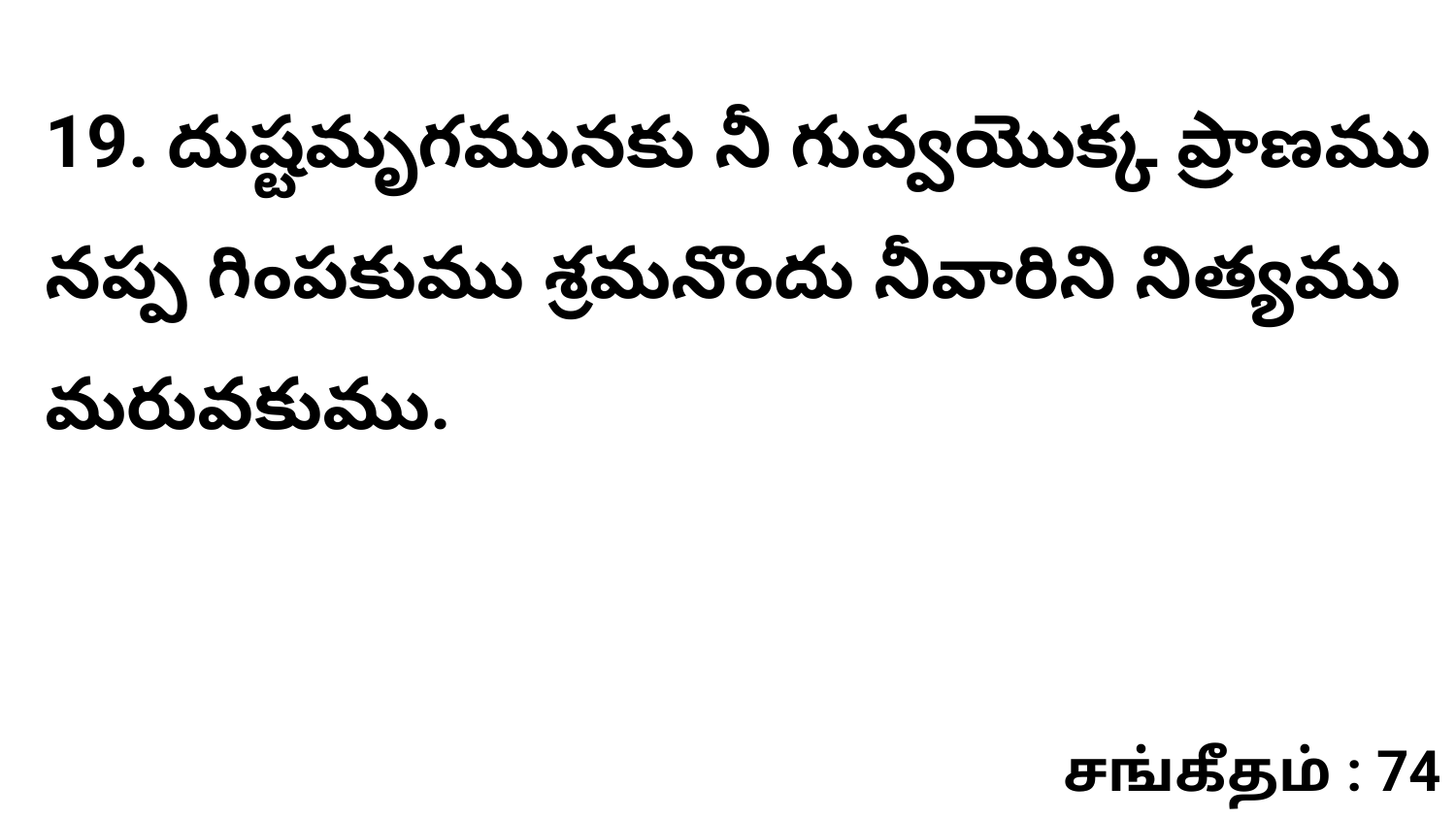

19. దుష్టమృగమునకు నీ గువ్వయొక్క ప్రాణము నప్ప గింపకుము శ్రమనొందు నీవారిని నిత్యము మరువకుము.
சங்கீதம் : 74